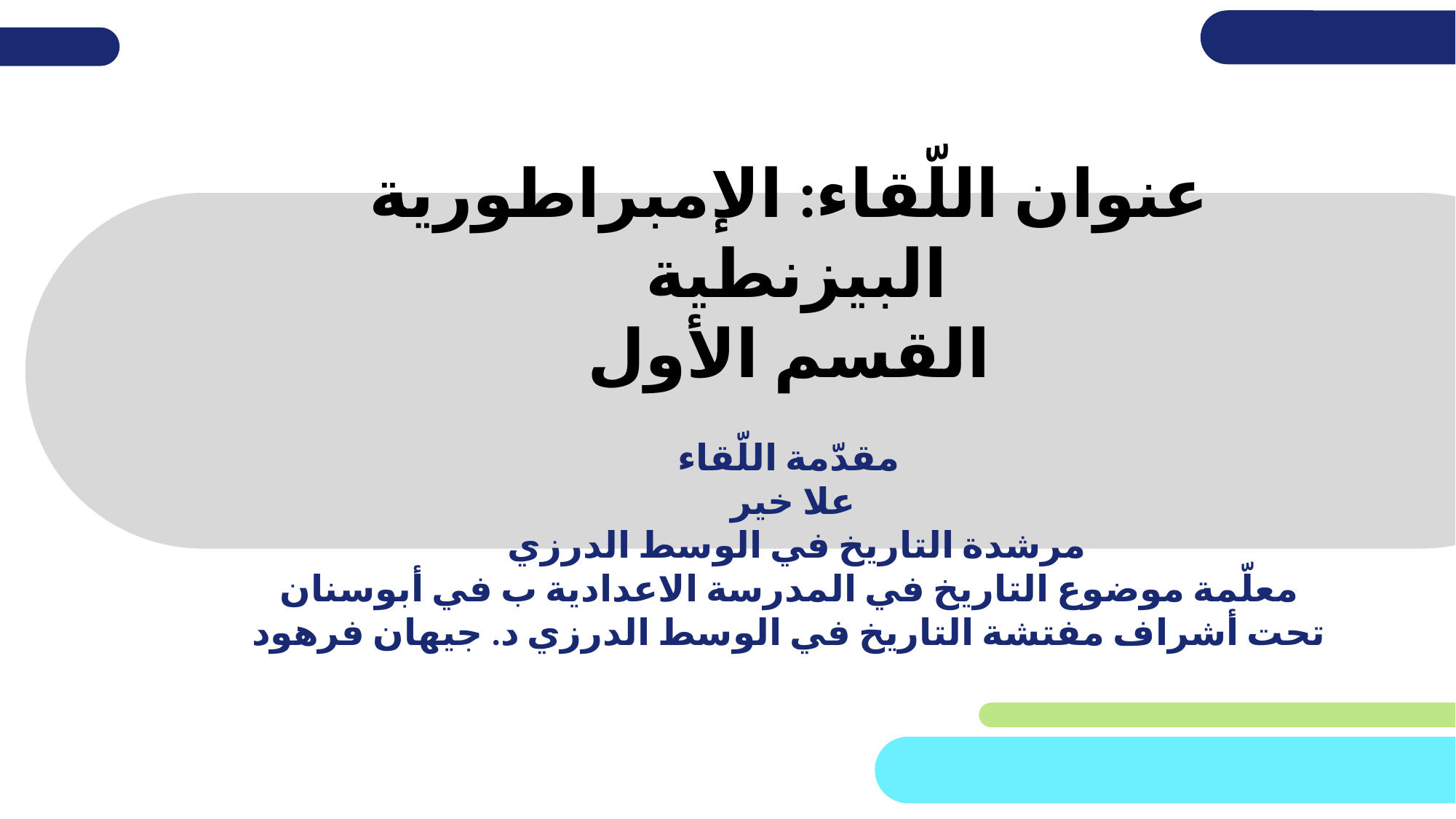

عنوان اللّقاء: الإمبراطورية البيزنطية
القسم الأول

مقدّمة اللّقاء
علا خير
مرشدة التاريخ في الوسط الدرزي
معلّمة موضوع التاريخ في المدرسة الاعدادية ب في أبوسنان
تحت أشراف مفتشة التاريخ في الوسط الدرزي د. جيهان فرهود